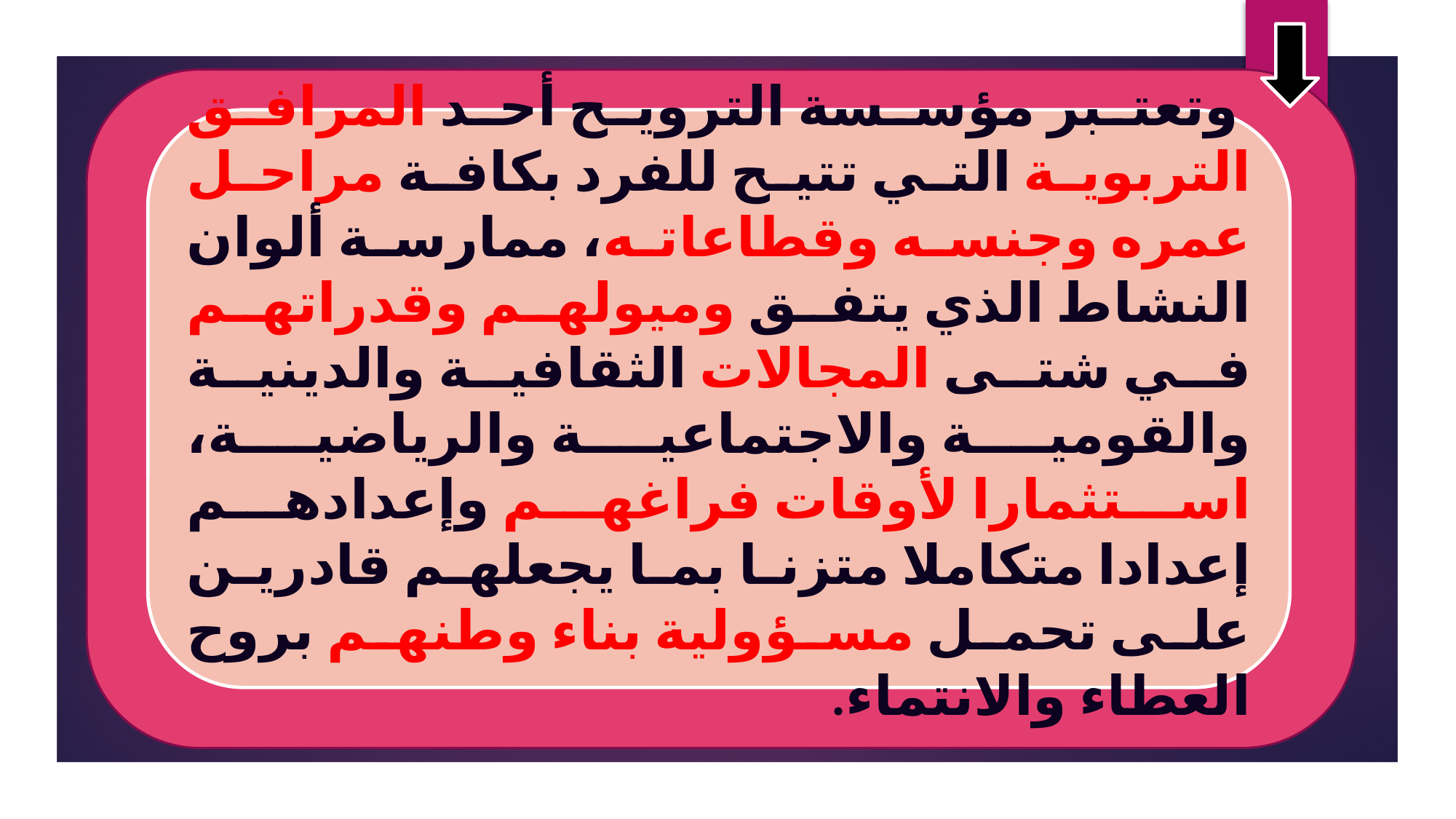

وتعتبر مؤسسة الترويح أحد المرافق التربوية التي تتيح للفرد بكافة مراحل عمره وجنسه وقطاعاته، ممارسة ألوان النشاط الذي يتفق وميولهم وقدراتهم في شتى المجالات الثقافية والدينية والقومية والاجتماعية والرياضية، استثمارا لأوقات فراغهم وإعدادهم إعدادا متكاملا متزنا بما يجعلهم قادرين على تحمل مسؤولية بناء وطنهم بروح العطاء والانتماء.